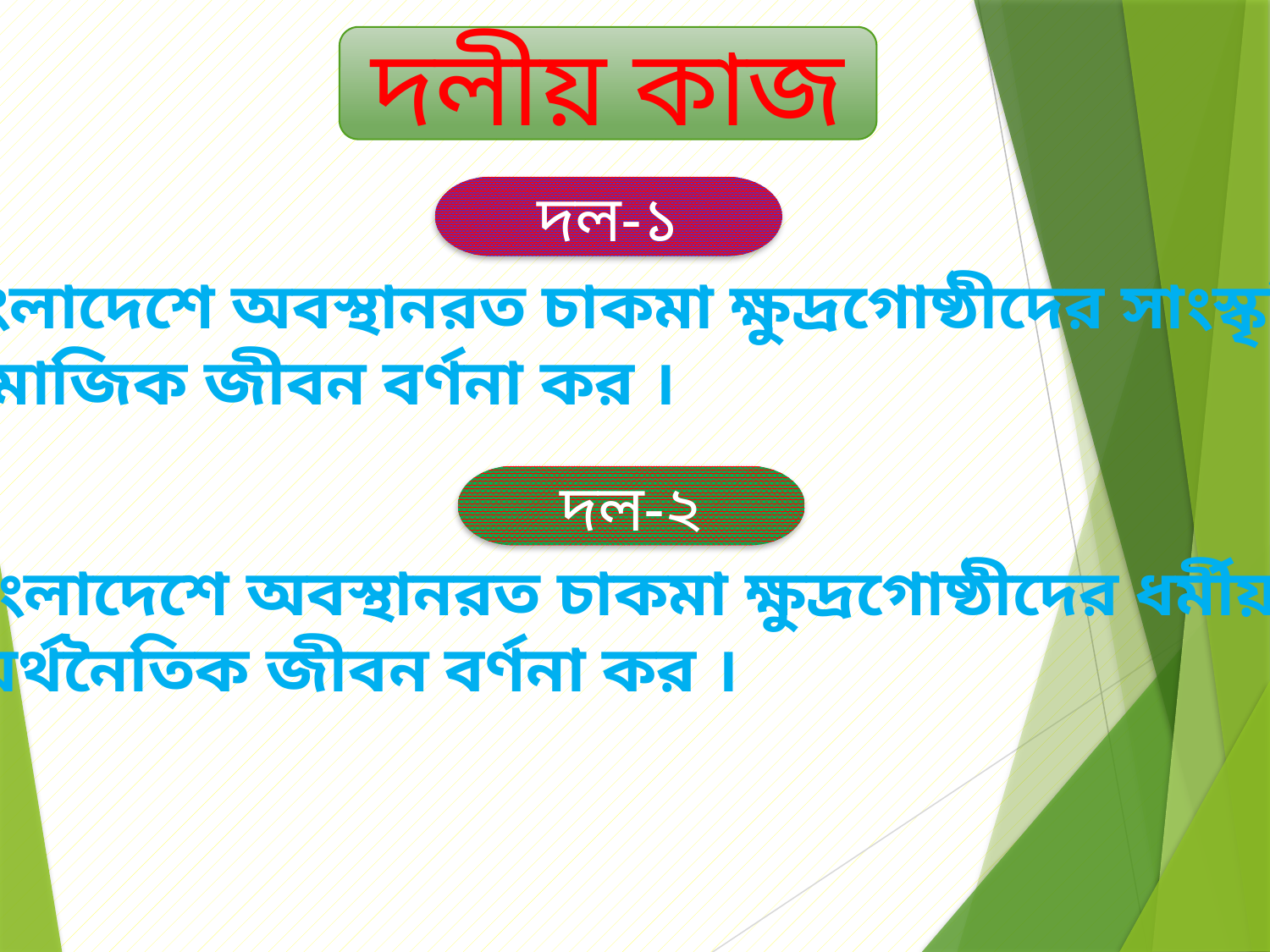

দলীয় কাজ
দল-১
বাংলাদেশে অবস্থানরত চাকমা ক্ষুদ্রগোষ্ঠীদের সাংস্কৃতিক ও
     সামাজিক জীবন বর্ণনা কর ।
দল-২
বাংলাদেশে অবস্থানরত চাকমা ক্ষুদ্রগোষ্ঠীদের ধর্মীয় ও
      অর্থনৈতিক জীবন বর্ণনা কর ।